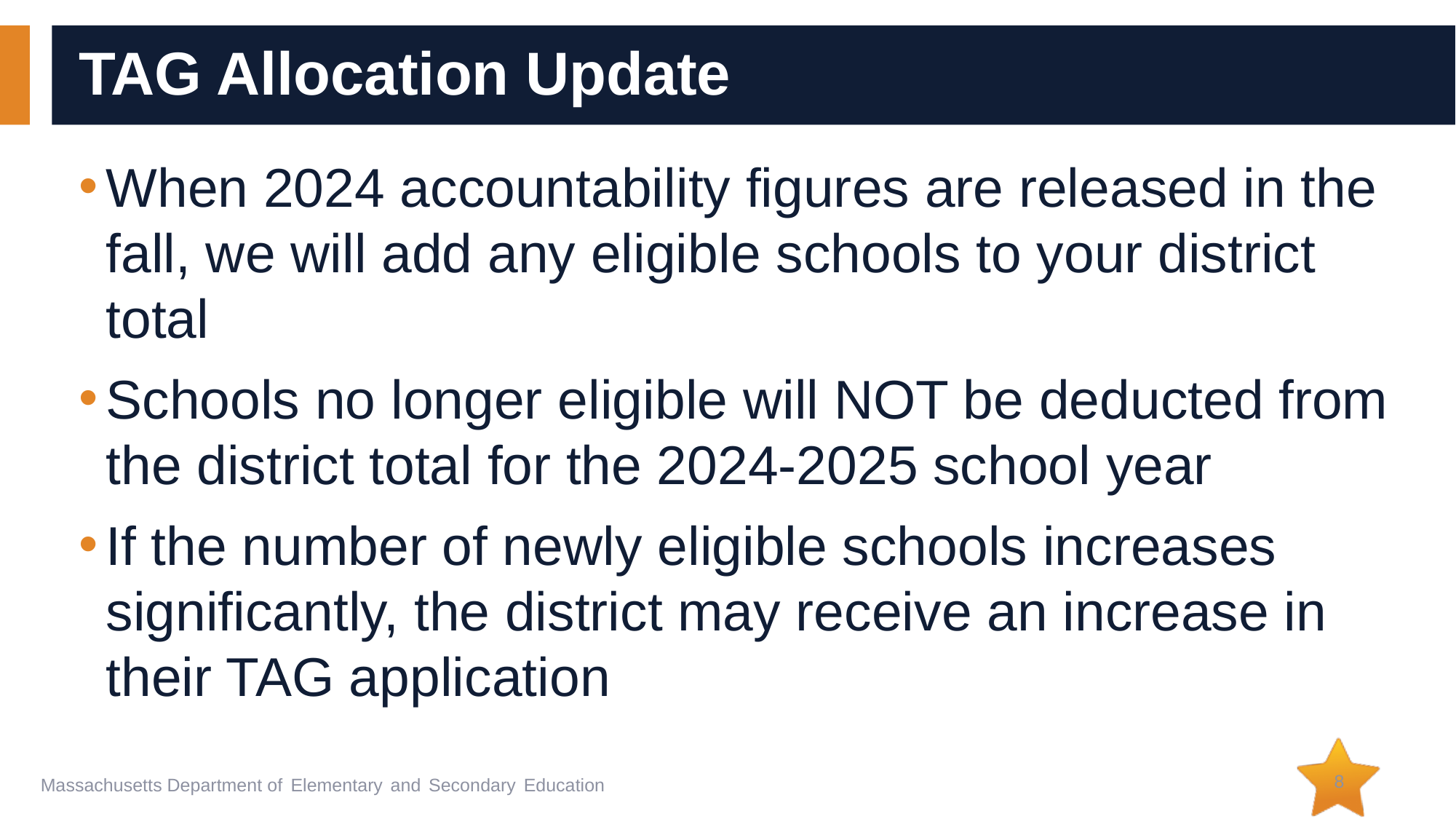

# TAG Allocation Update
When 2024 accountability figures are released in the fall, we will add any eligible schools to your district total
Schools no longer eligible will NOT be deducted from the district total for the 2024-2025 school year
If the number of newly eligible schools increases significantly, the district may receive an increase in their TAG application
8